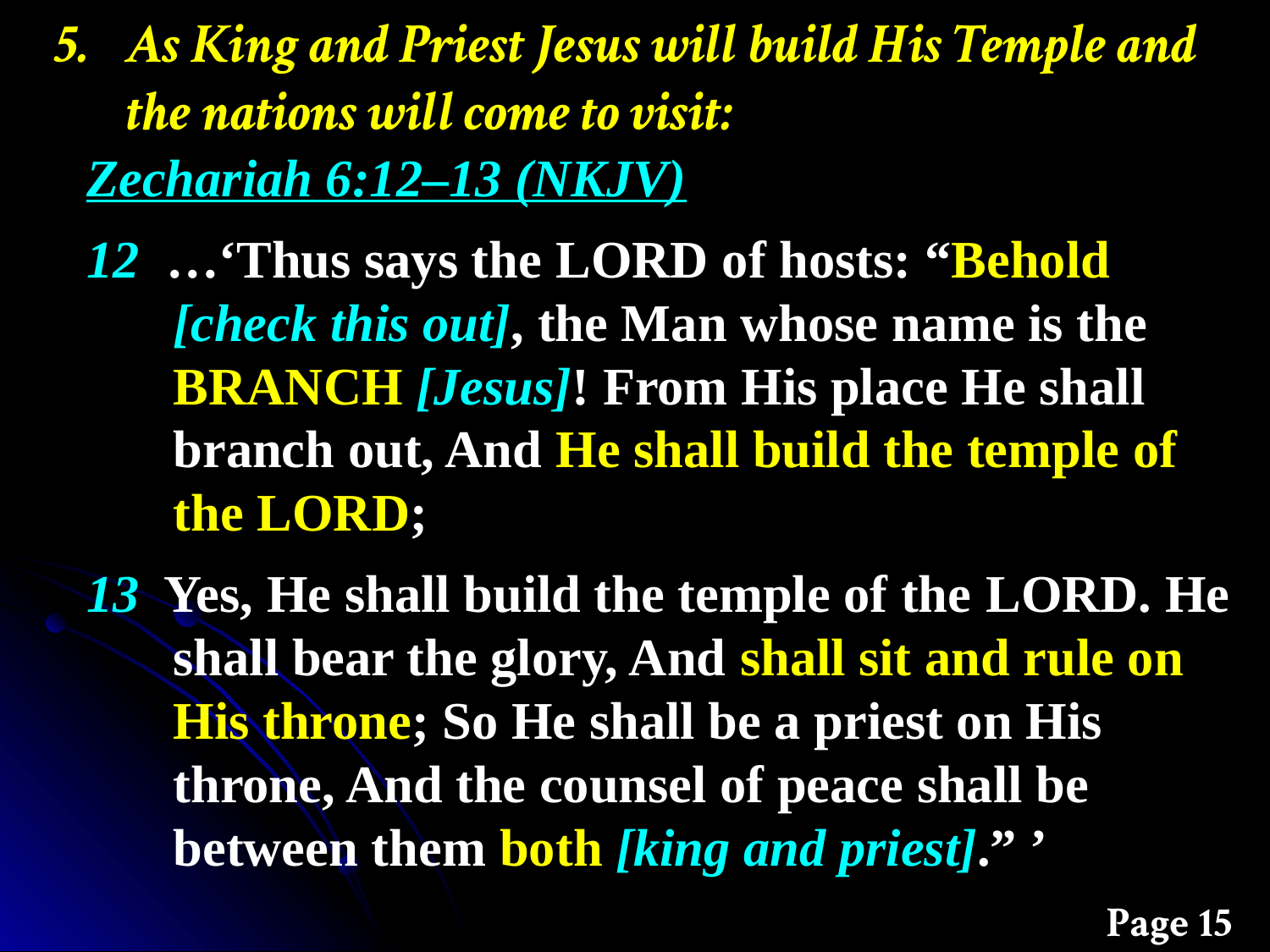

As King and Priest Jesus will build His Temple and the nations will come to visit:
Zechariah 6:12–13 (NKJV)
12  …‘Thus says the Lord of hosts: “Behold [check this out], the Man whose name is the BRANCH [Jesus]! From His place He shall branch out, And He shall build the temple of the Lord;
13  Yes, He shall build the temple of the Lord. He shall bear the glory, And shall sit and rule on His throne; So He shall be a priest on His throne, And the counsel of peace shall be between them both [king and priest].” ’
Page 15